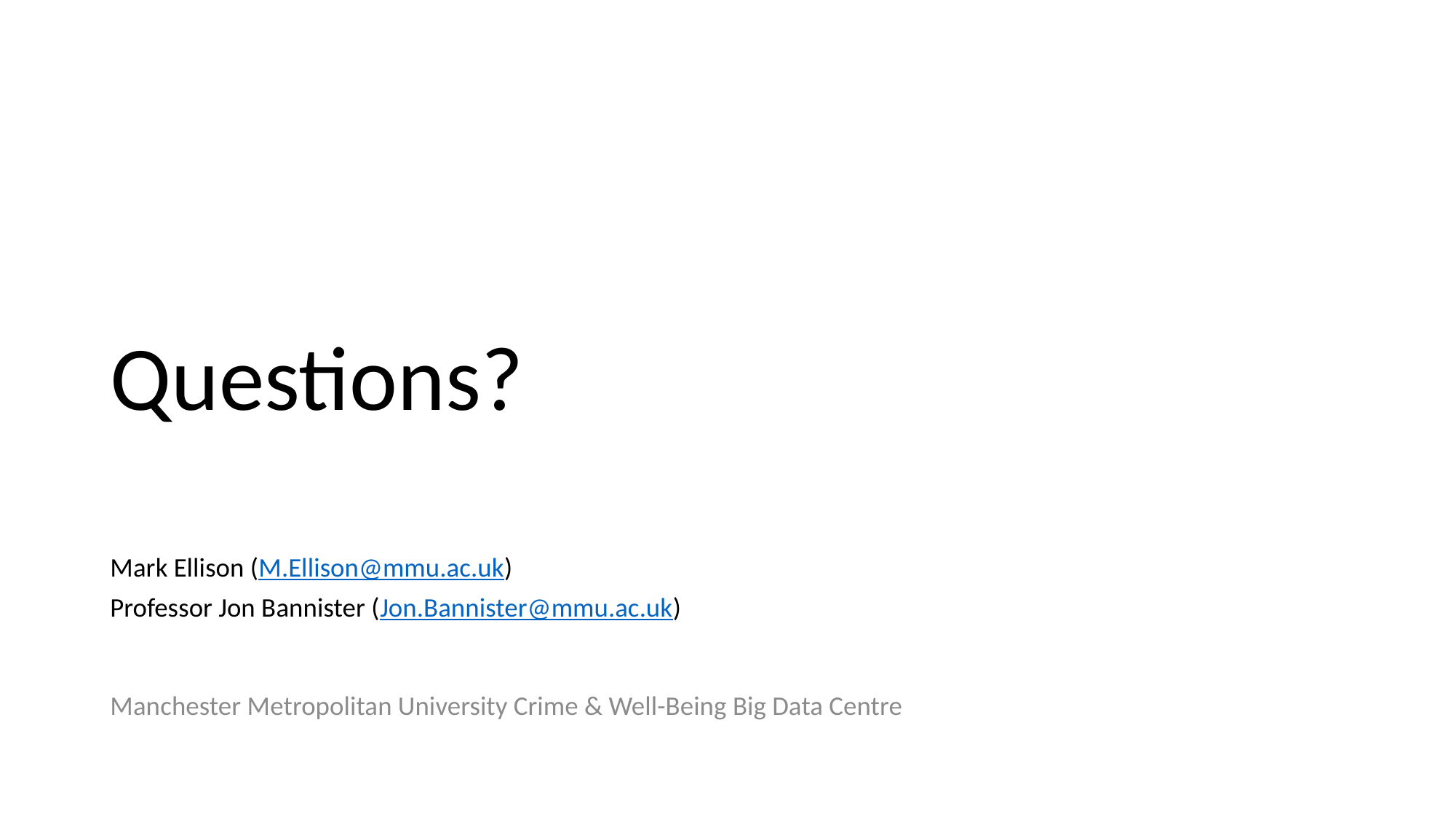

# Questions?
Mark Ellison (M.Ellison@mmu.ac.uk)
Professor Jon Bannister (Jon.Bannister@mmu.ac.uk)
Manchester Metropolitan University Crime & Well-Being Big Data Centre